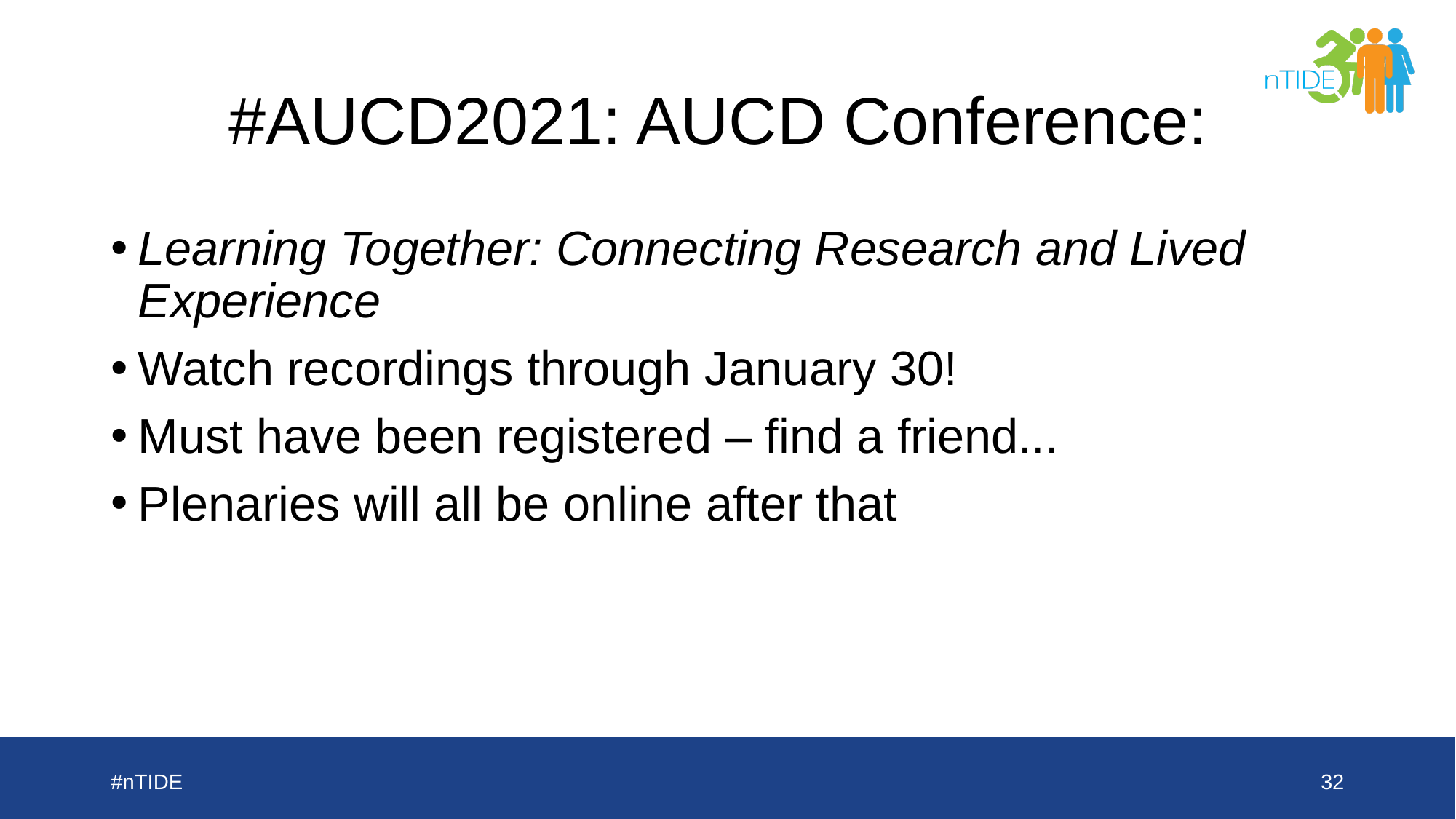

# #AUCD2021: AUCD Conference:
Learning Together: Connecting Research and Lived Experience
Watch recordings through January 30!
Must have been registered – find a friend...
Plenaries will all be online after that
#nTIDE
32